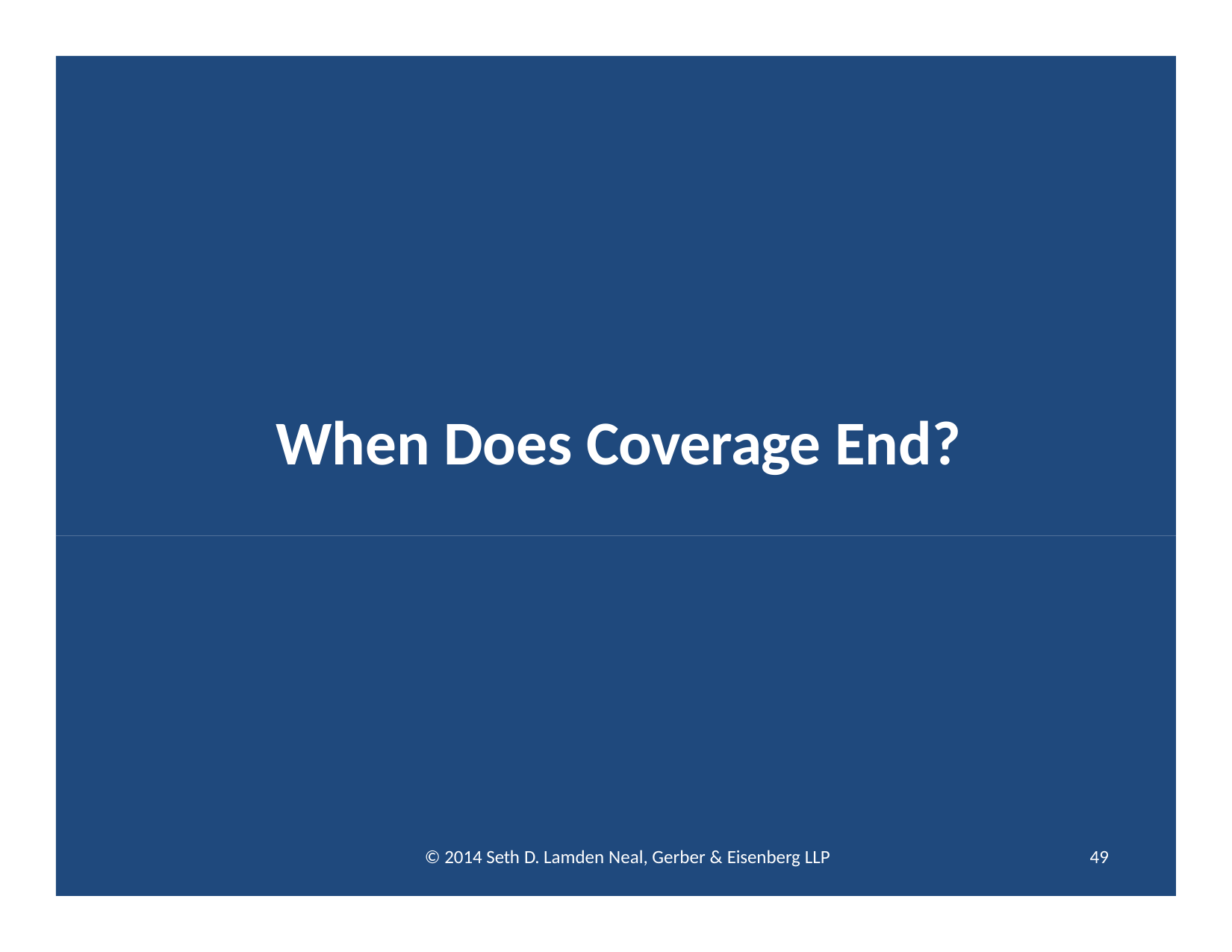

# When Does Coverage End?

© 2014 Seth D. Lamden Neal, Gerber & Eisenberg LLP
49